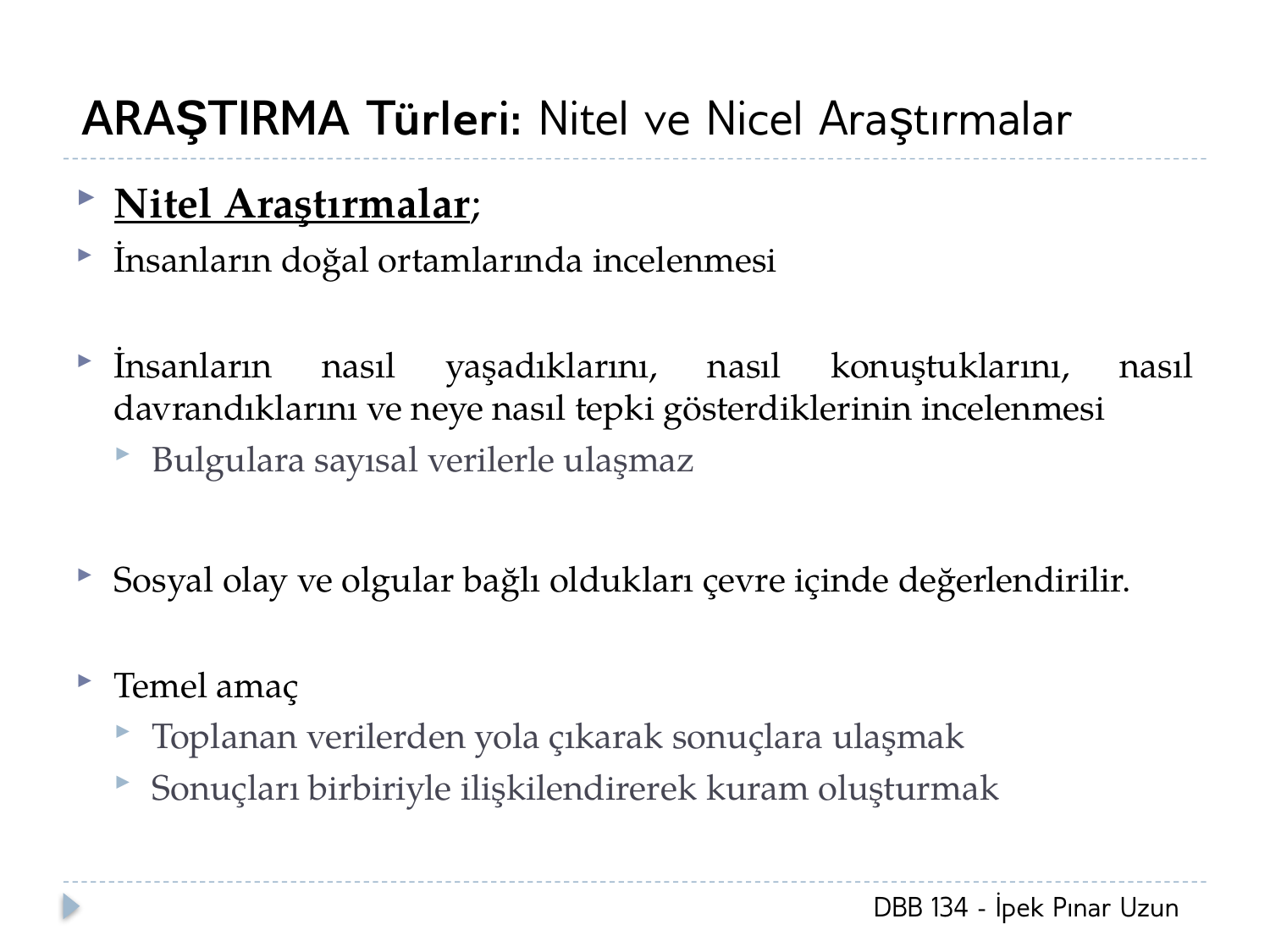

ARAŞTIRMA Türleri: Nitel ve Nicel Araştırmalar
Nitel Araştırmalar;
İnsanların doğal ortamlarında incelenmesi

İnsanların nasıl yaşadıklarını, nasıl konuştuklarını, nasıl davrandıklarını ve neye nasıl tepki gösterdiklerinin incelenmesi
Bulgulara sayısal verilerle ulaşmaz

Sosyal olay ve olgular bağlı oldukları çevre içinde değerlendirilir.

Temel amaç
Toplanan verilerden yola çıkarak sonuçlara ulaşmak
Sonuçları birbiriyle ilişkilendirerek kuram oluşturmak

						DBB 134 - İpek Pınar Uzun